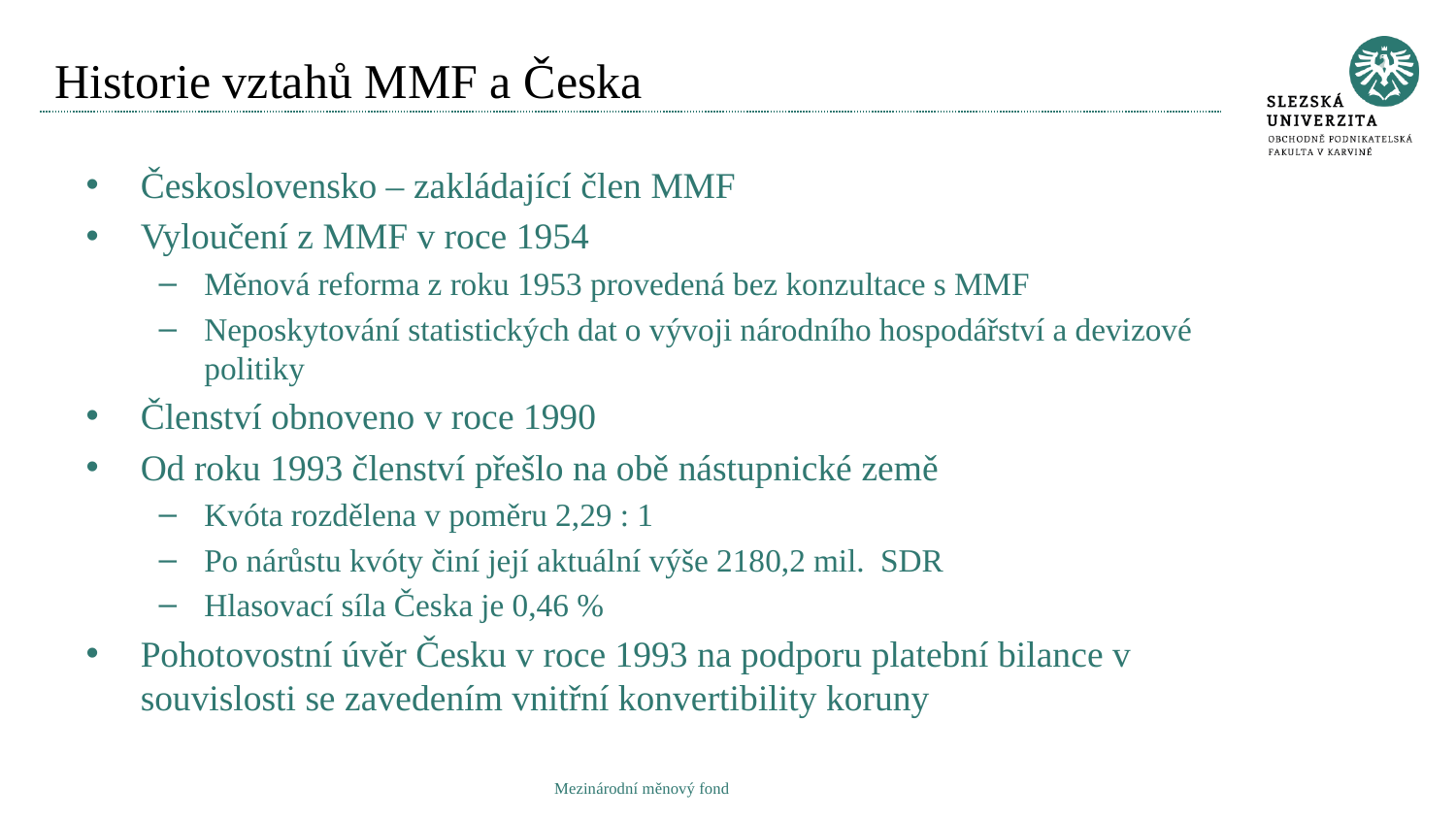

# Historie vztahů MMF a Česka
Československo – zakládající člen MMF
Vyloučení z MMF v roce 1954
Měnová reforma z roku 1953 provedená bez konzultace s MMF
Neposkytování statistických dat o vývoji národního hospodářství a devizové politiky
Členství obnoveno v roce 1990
Od roku 1993 členství přešlo na obě nástupnické země
Kvóta rozdělena v poměru 2,29 : 1
Po nárůstu kvóty činí její aktuální výše 2180,2 mil.  SDR
Hlasovací síla Česka je 0,46 %
Pohotovostní úvěr Česku v roce 1993 na podporu platební bilance v souvislosti se zavedením vnitřní konvertibility koruny